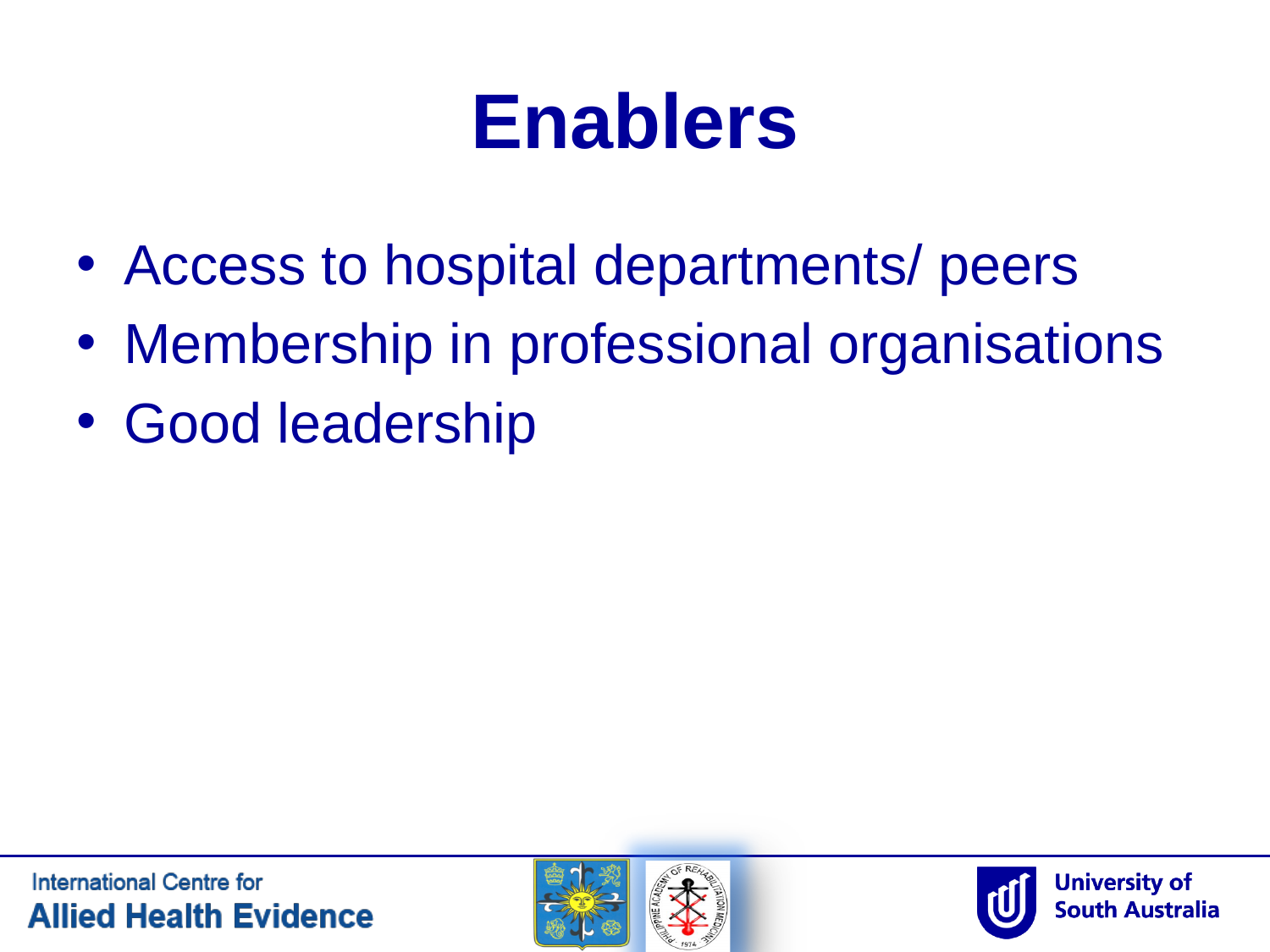

# Enablers
Access to hospital departments/ peers
Membership in professional organisations
Good leadership

6